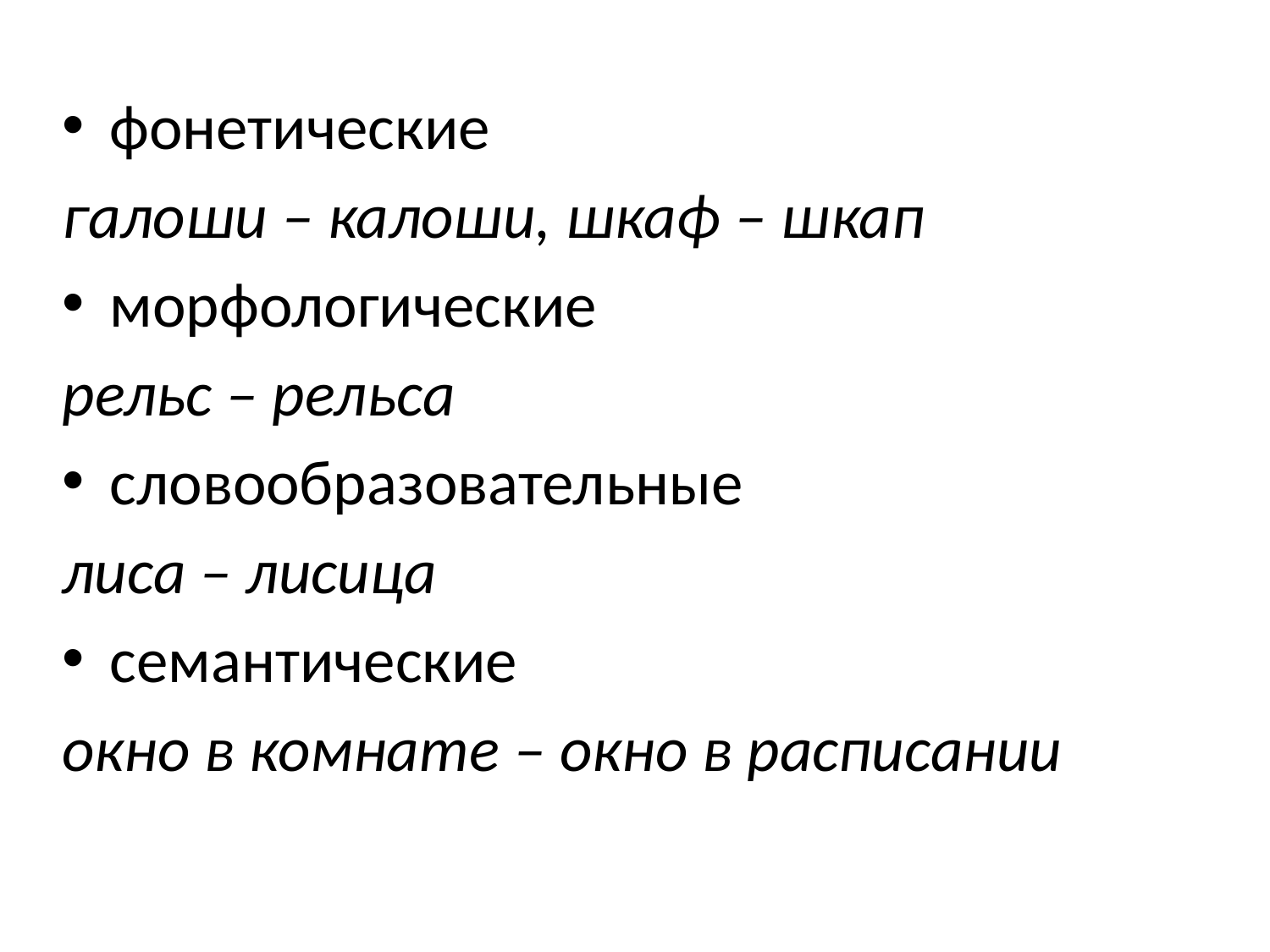

фонетические
галоши – калоши, шкаф – шкап
морфологические
рельс – рельса
словообразовательные
лиса – лисица
семантические
окно в комнате – окно в расписании